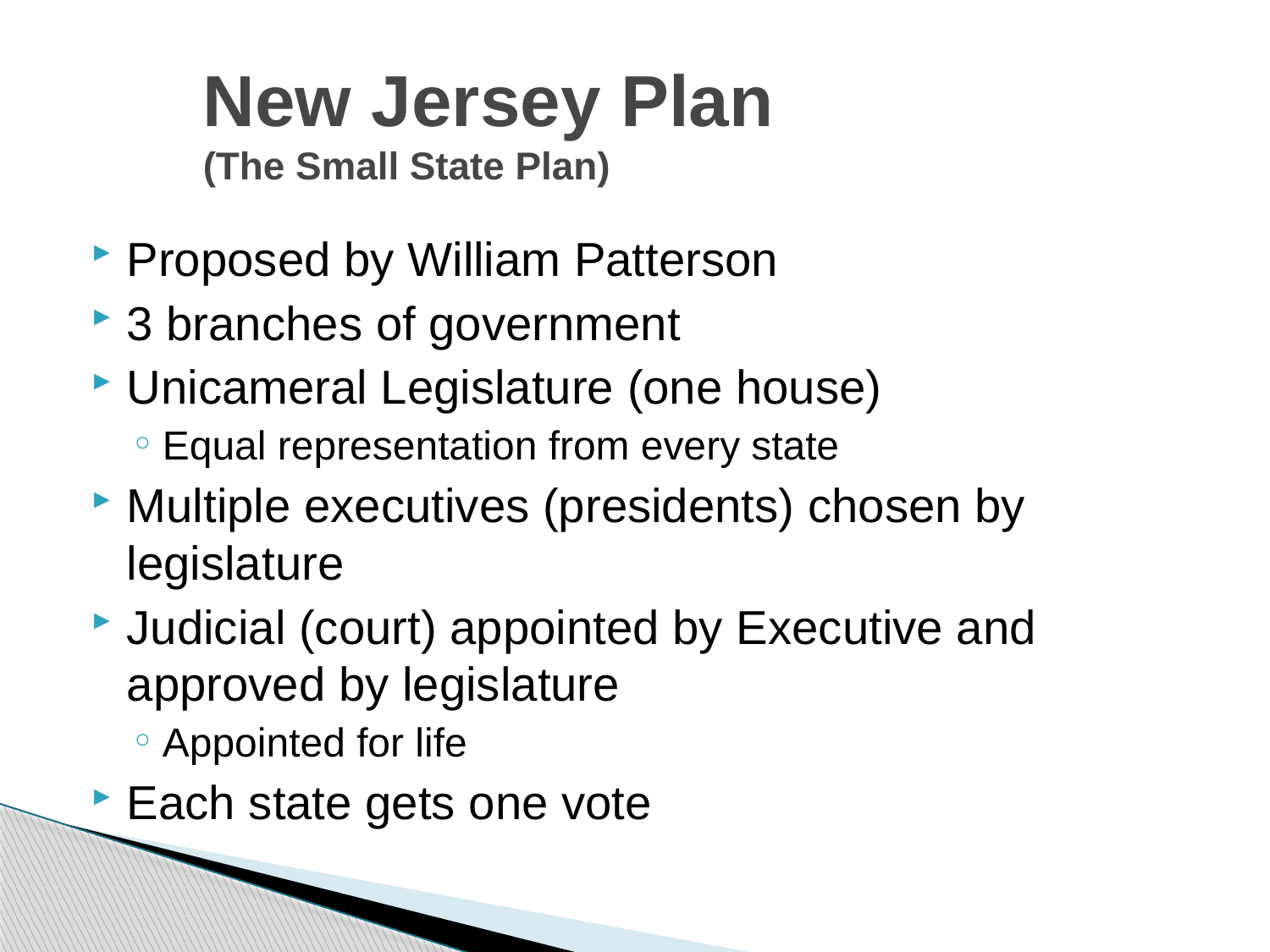

New Jersey Plan
(The Small State Plan)
Proposed by William Patterson
3 branches of government
Unicameral Legislature (one house)
Equal representation from every state
Multiple executives (presidents) chosen by legislature
Judicial (court) appointed by Executive and approved by legislature
Appointed for life
Each state gets one vote